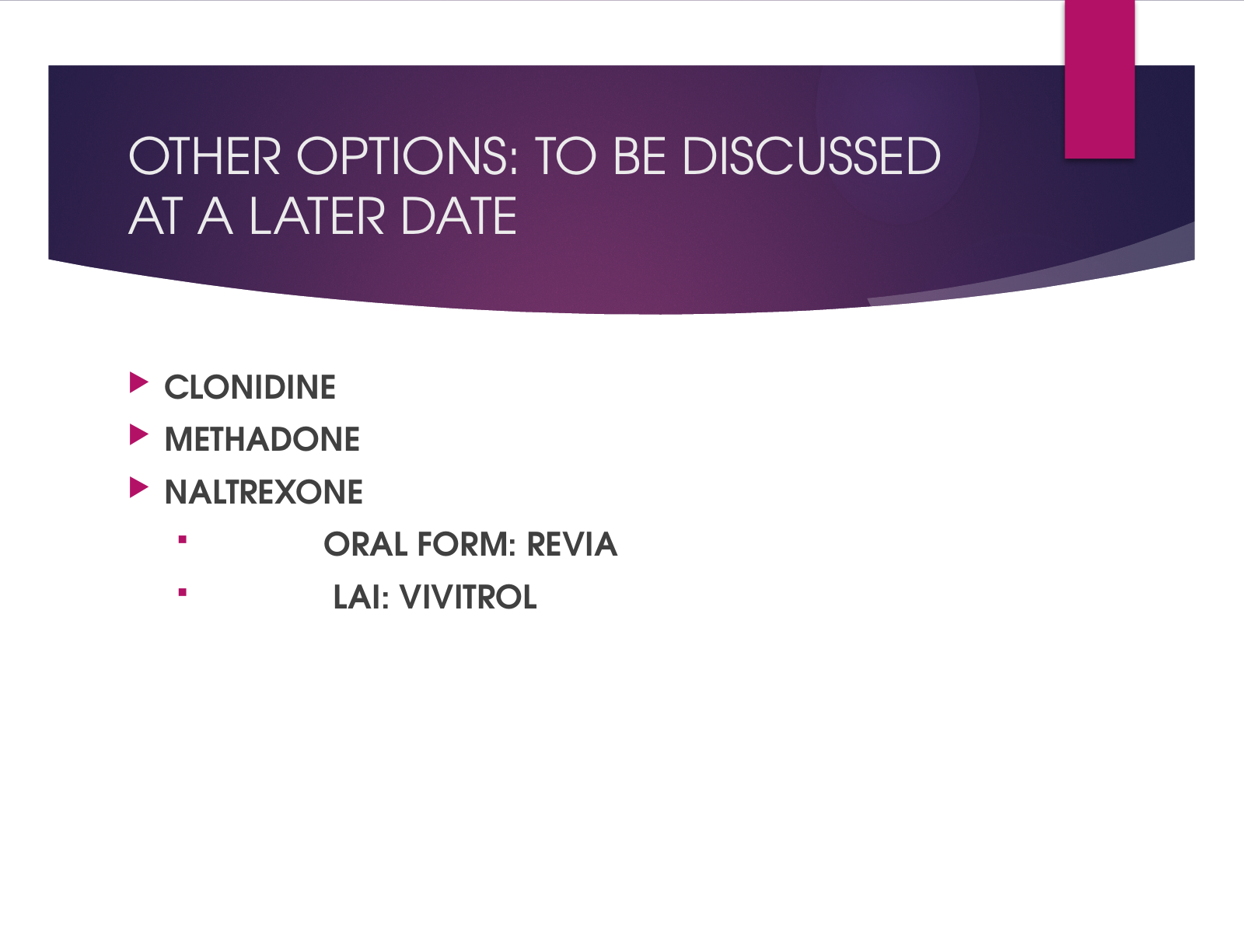

# OTHER OPTIONS: TO BE DISCUSSED AT A LATER DATE
CLONIDINE
METHADONE
NALTREXONE
	ORAL FORM: REVIA
 	 LAI: VIVITROL